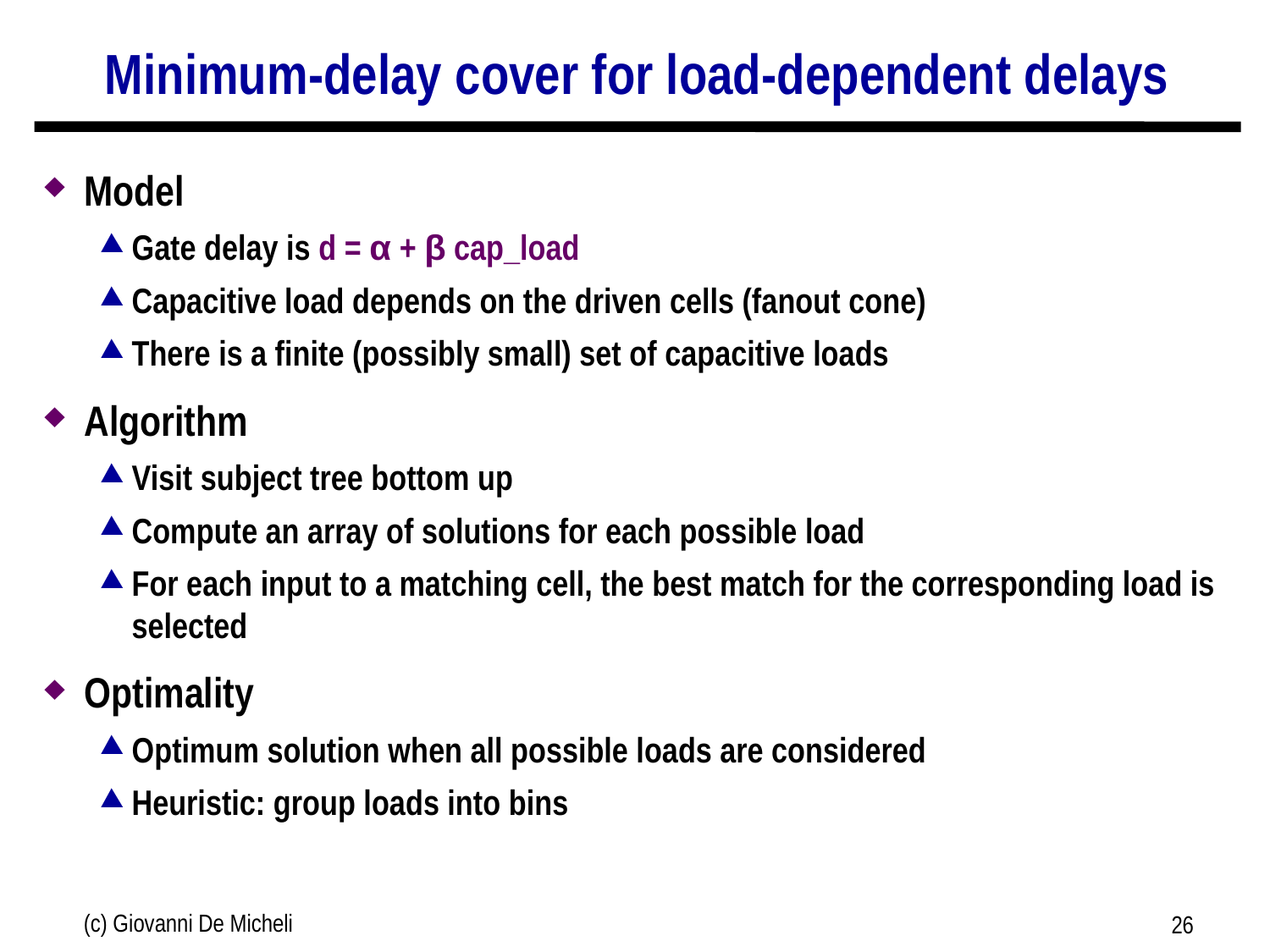

# Minimum-delay cover for load-dependent delays
Model
Gate delay is d = α + β cap_load
Capacitive load depends on the driven cells (fanout cone)
There is a finite (possibly small) set of capacitive loads
Algorithm
Visit subject tree bottom up
Compute an array of solutions for each possible load
For each input to a matching cell, the best match for the corresponding load is selected
Optimality
Optimum solution when all possible loads are considered
Heuristic: group loads into bins
(c) Giovanni De Micheli
26